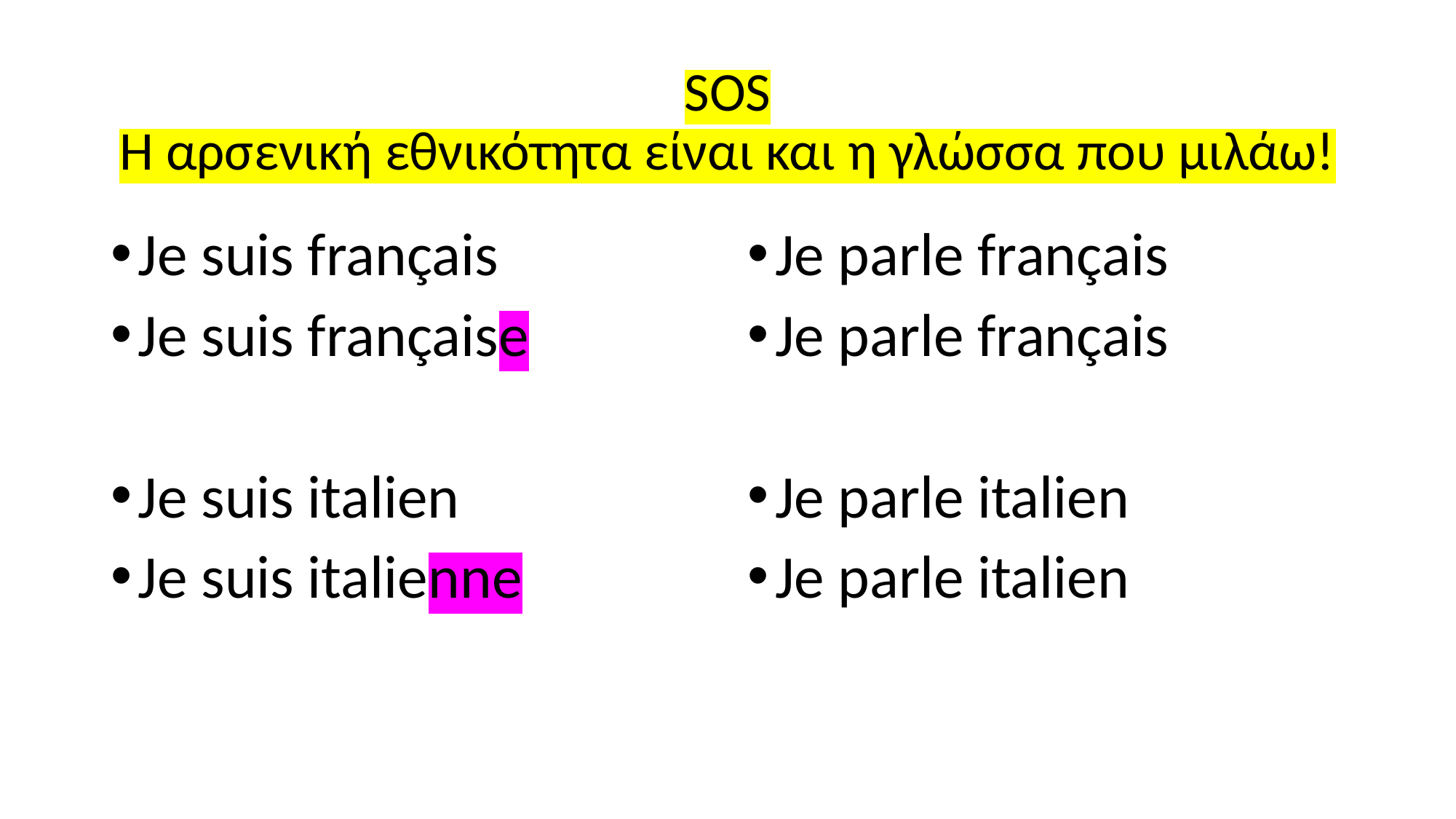

# SOS Η αρσενική εθνικότητα είναι και η γλώσσα που μιλάω!
Je suis français
Je suis française

Je suis italien
Je suis italienne
Je parle français
Je parle français

Je parle italien
Je parle italien